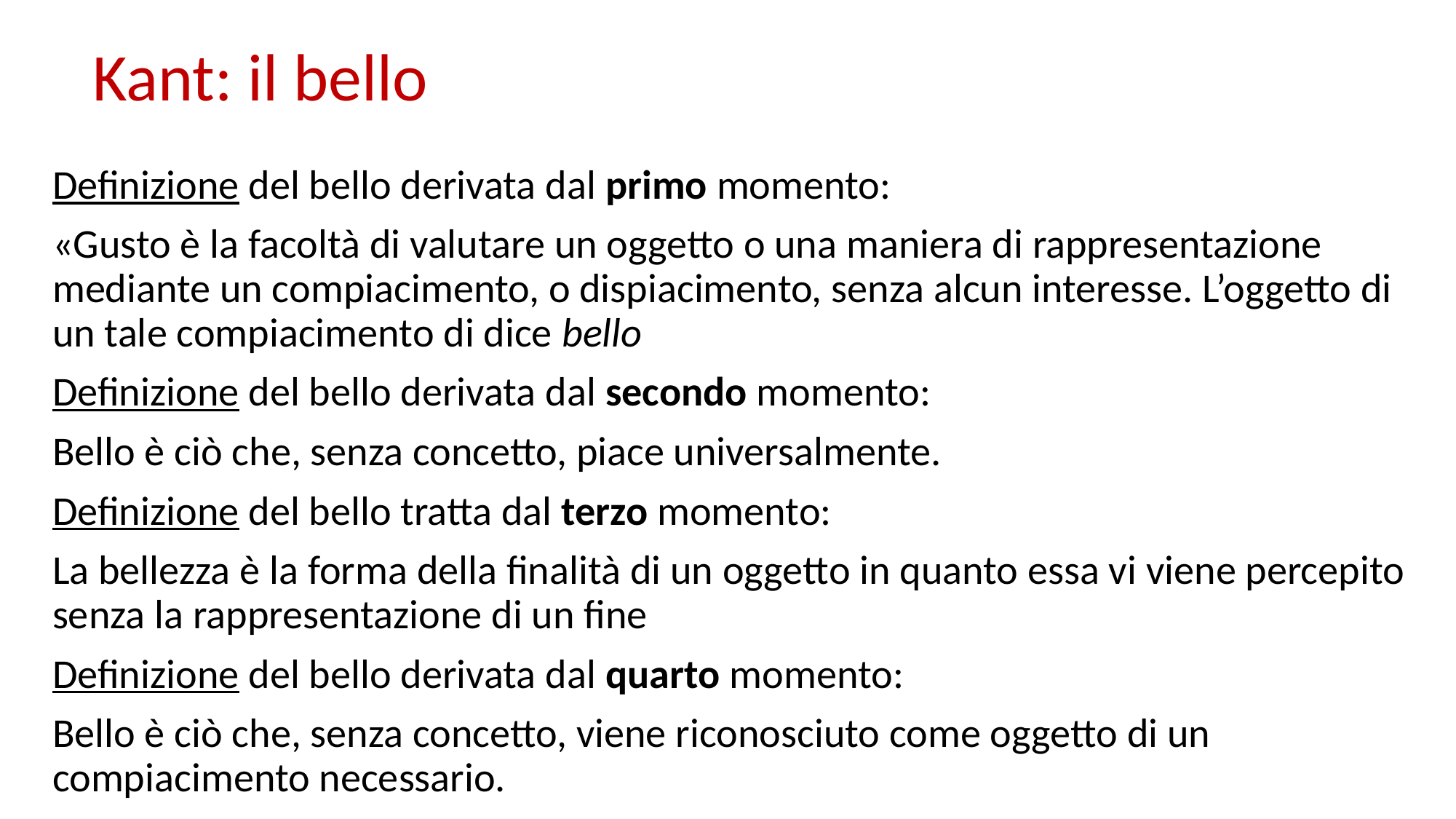

# Kant: il bello
Definizione del bello derivata dal primo momento:
«Gusto è la facoltà di valutare un oggetto o una maniera di rappresentazione mediante un compiacimento, o dispiacimento, senza alcun interesse. L’oggetto di un tale compiacimento di dice bello
Definizione del bello derivata dal secondo momento:
Bello è ciò che, senza concetto, piace universalmente.
Definizione del bello tratta dal terzo momento:
La bellezza è la forma della finalità di un oggetto in quanto essa vi viene percepito senza la rappresentazione di un fine
Definizione del bello derivata dal quarto momento:
Bello è ciò che, senza concetto, viene riconosciuto come oggetto di un compiacimento necessario.